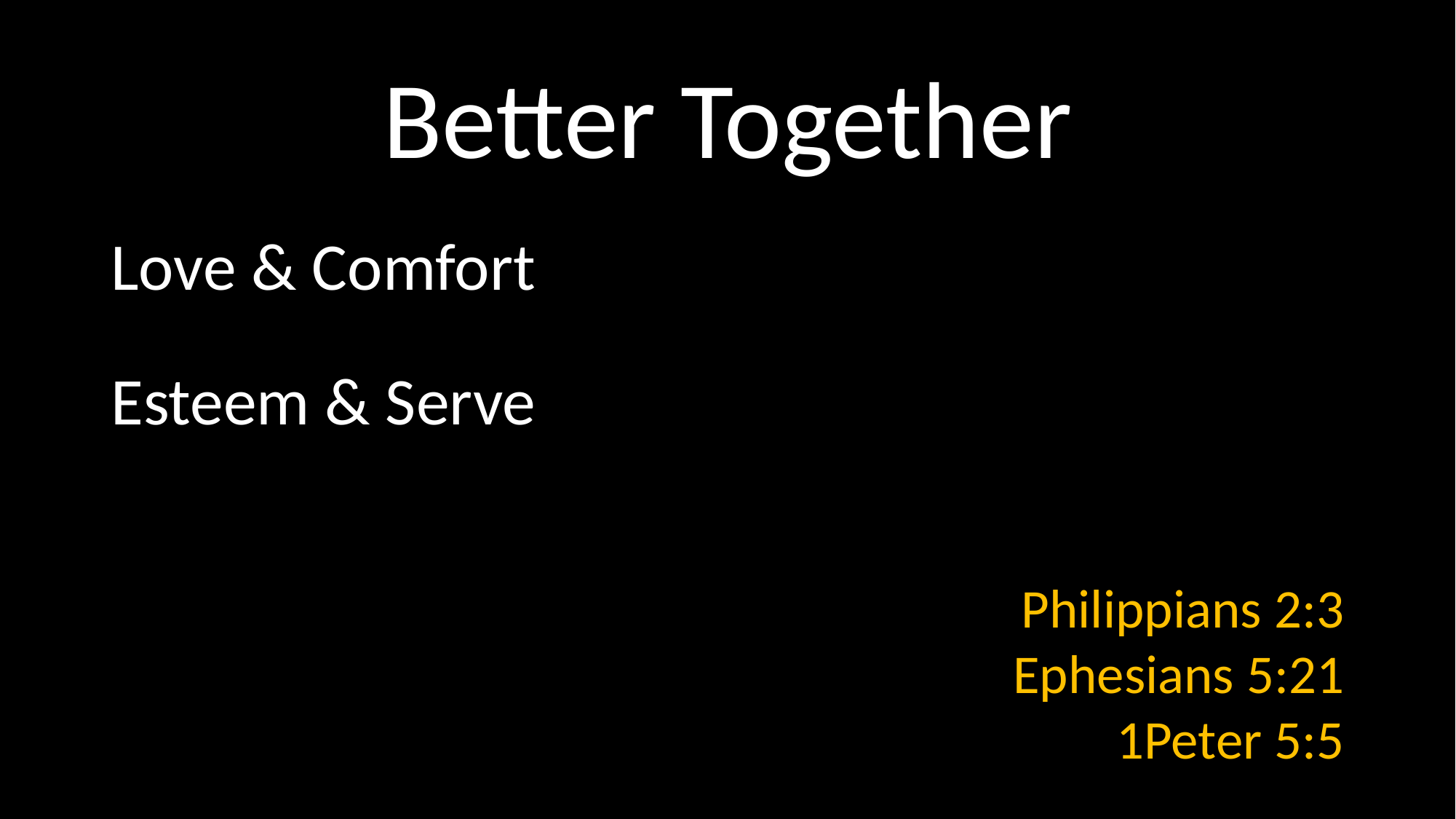

# Better Together
Love & Comfort
Esteem & Serve
Philippians 2:3
Ephesians 5:21
1Peter 5:5